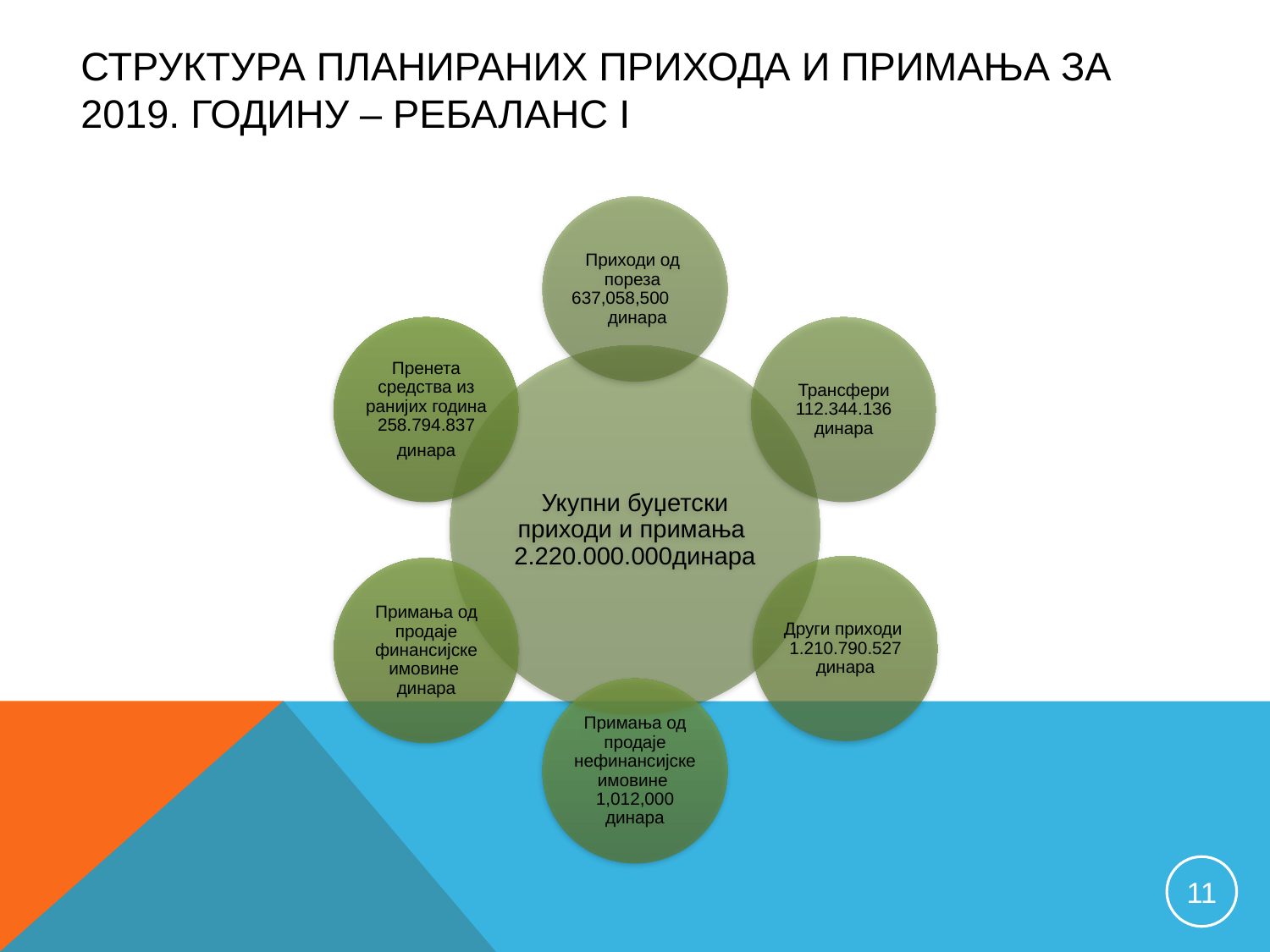

# Структура планираних прихода и примања за 2019. годину – ребаланс i
Укупни буџетски приходи и примања  2.220.000.000динара
Приходи од  пореза  637,058,500        динара
Трансфери 112.344.136 динара
Други приходи  1.210.790.527 динара
Примања од продаје нефинансијске имовине  1,012,000 динара
Примања од продаје финансијске имовине  динара
Пренета средства из ранијих година 258.794.837
динара
11